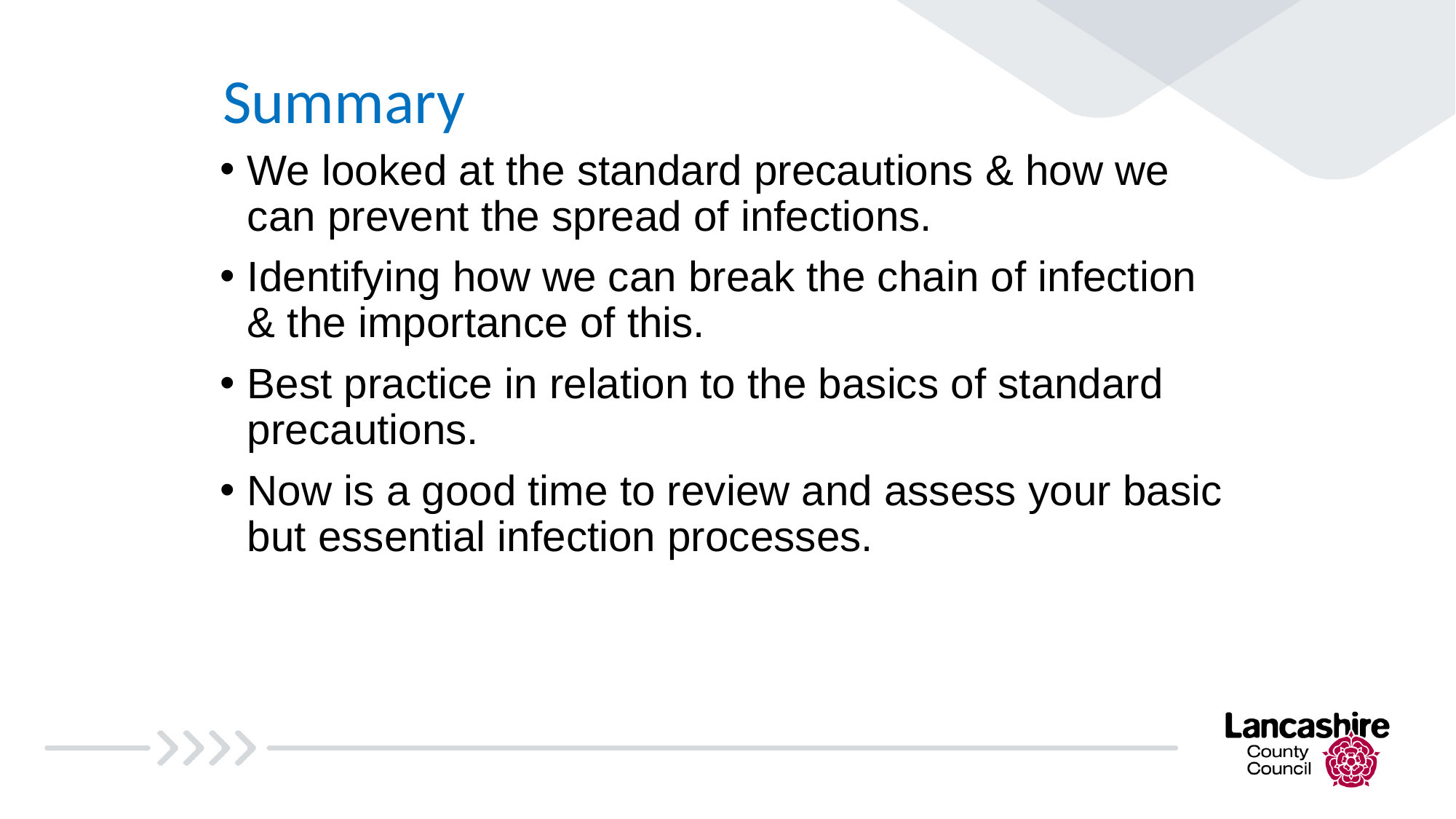

# Summary
We looked at the standard precautions & how we can prevent the spread of infections.
Identifying how we can break the chain of infection & the importance of this.
Best practice in relation to the basics of standard precautions.
Now is a good time to review and assess your basic but essential infection processes.